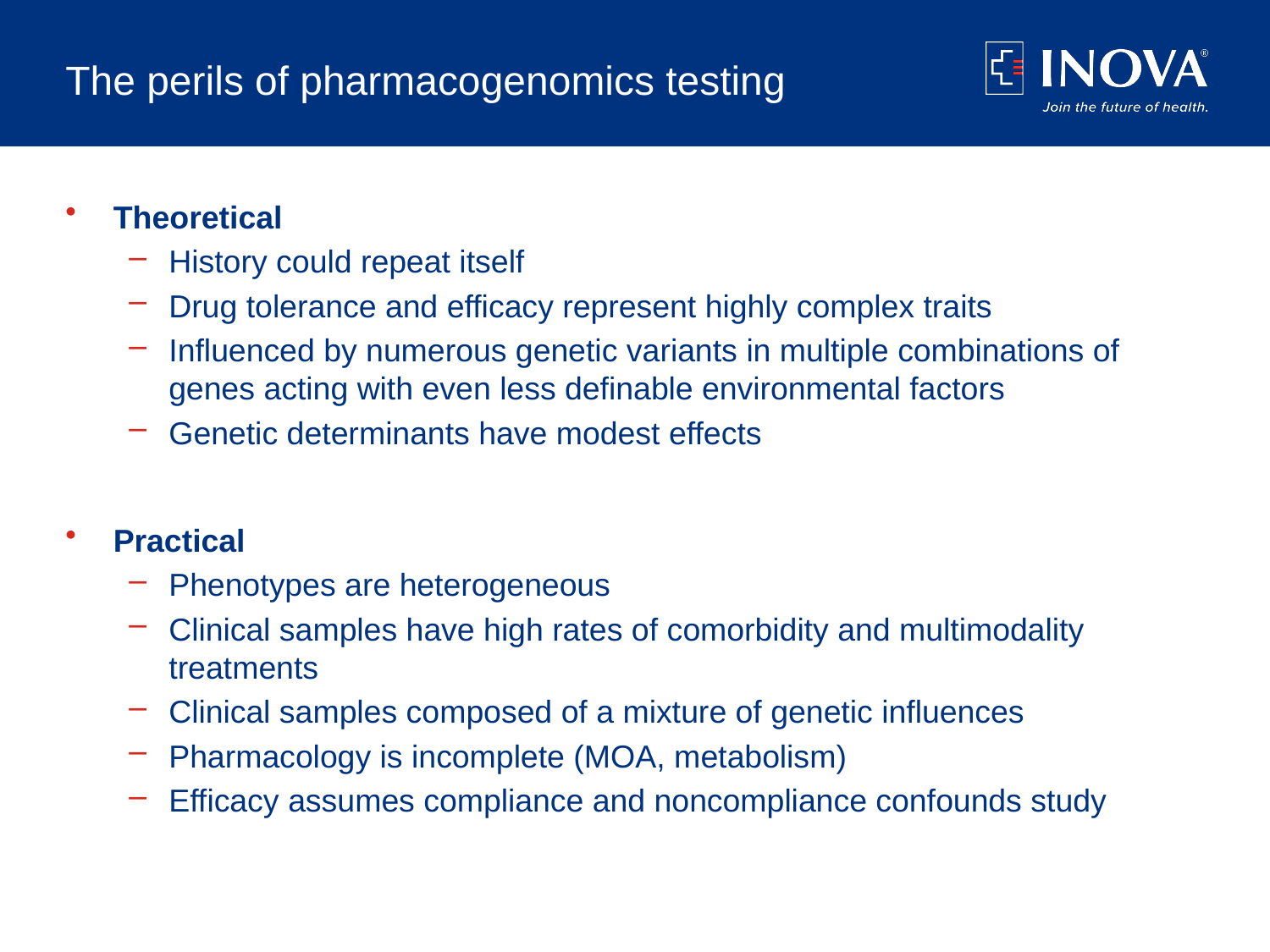

# The perils of pharmacogenomics testing
Theoretical
History could repeat itself
Drug tolerance and efficacy represent highly complex traits
Influenced by numerous genetic variants in multiple combinations of genes acting with even less definable environmental factors
Genetic determinants have modest effects

Practical
Phenotypes are heterogeneous
Clinical samples have high rates of comorbidity and multimodality treatments
Clinical samples composed of a mixture of genetic influences
Pharmacology is incomplete (MOA, metabolism)
Efficacy assumes compliance and noncompliance confounds study